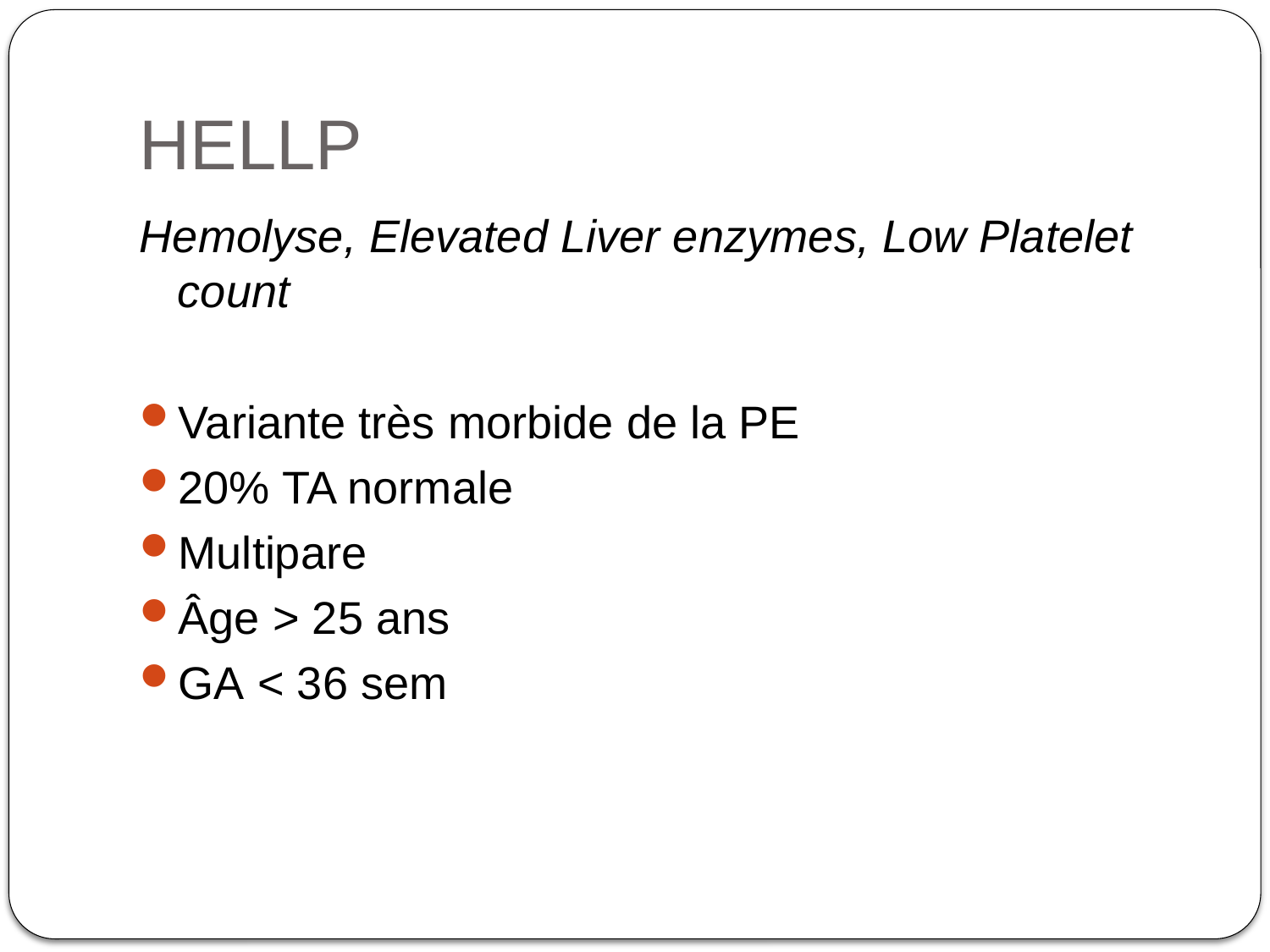

# HELLP
Hemolyse, Elevated Liver enzymes, Low Platelet count

Variante très morbide de la PE
20% TA normale
Multipare
Âge > 25 ans
GA < 36 sem